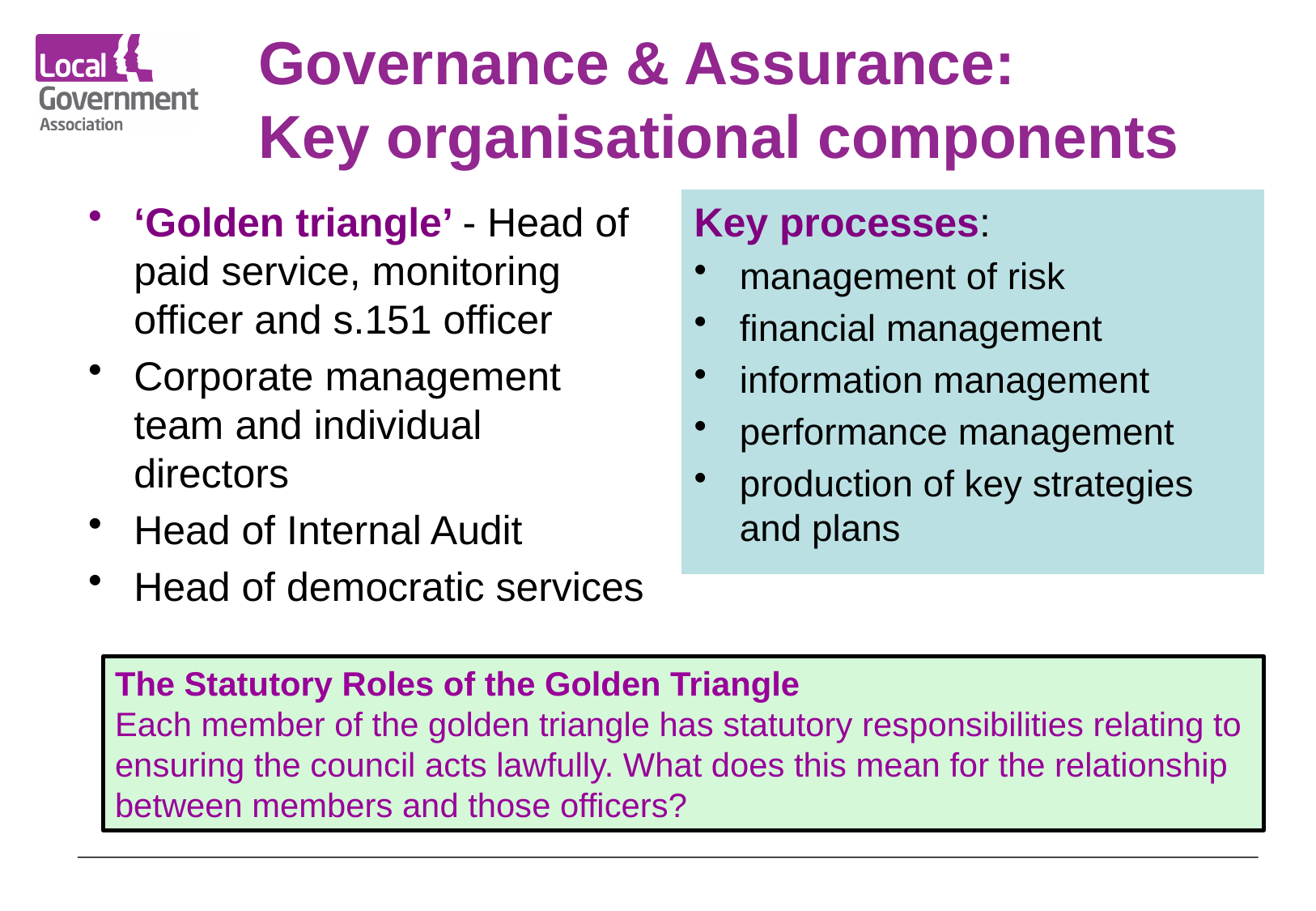

# Governance & Assurance: Key organisational components
‘Golden triangle’ - Head of paid service, monitoring officer and s.151 officer
Corporate management team and individual directors
Head of Internal Audit
Head of democratic services

Key processes:
management of risk
financial management
information management
performance management
production of key strategies and plans

The Statutory Roles of the Golden Triangle
Each member of the golden triangle has statutory responsibilities relating to ensuring the council acts lawfully. What does this mean for the relationship between members and those officers?